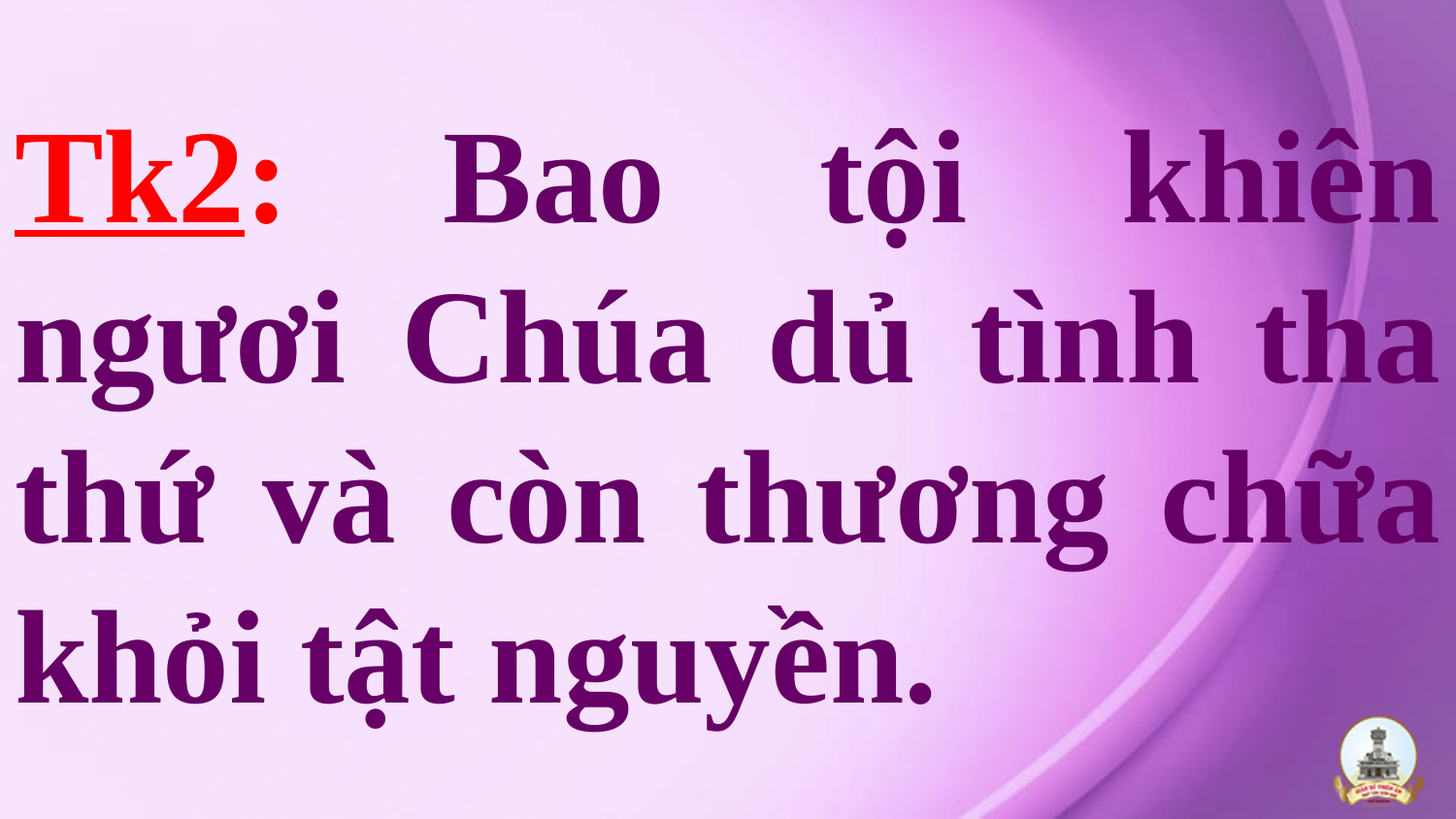

# Tk2: Bao tội khiên ngươi Chúa dủ tình tha thứ và còn thương chữa khỏi tật nguyền.